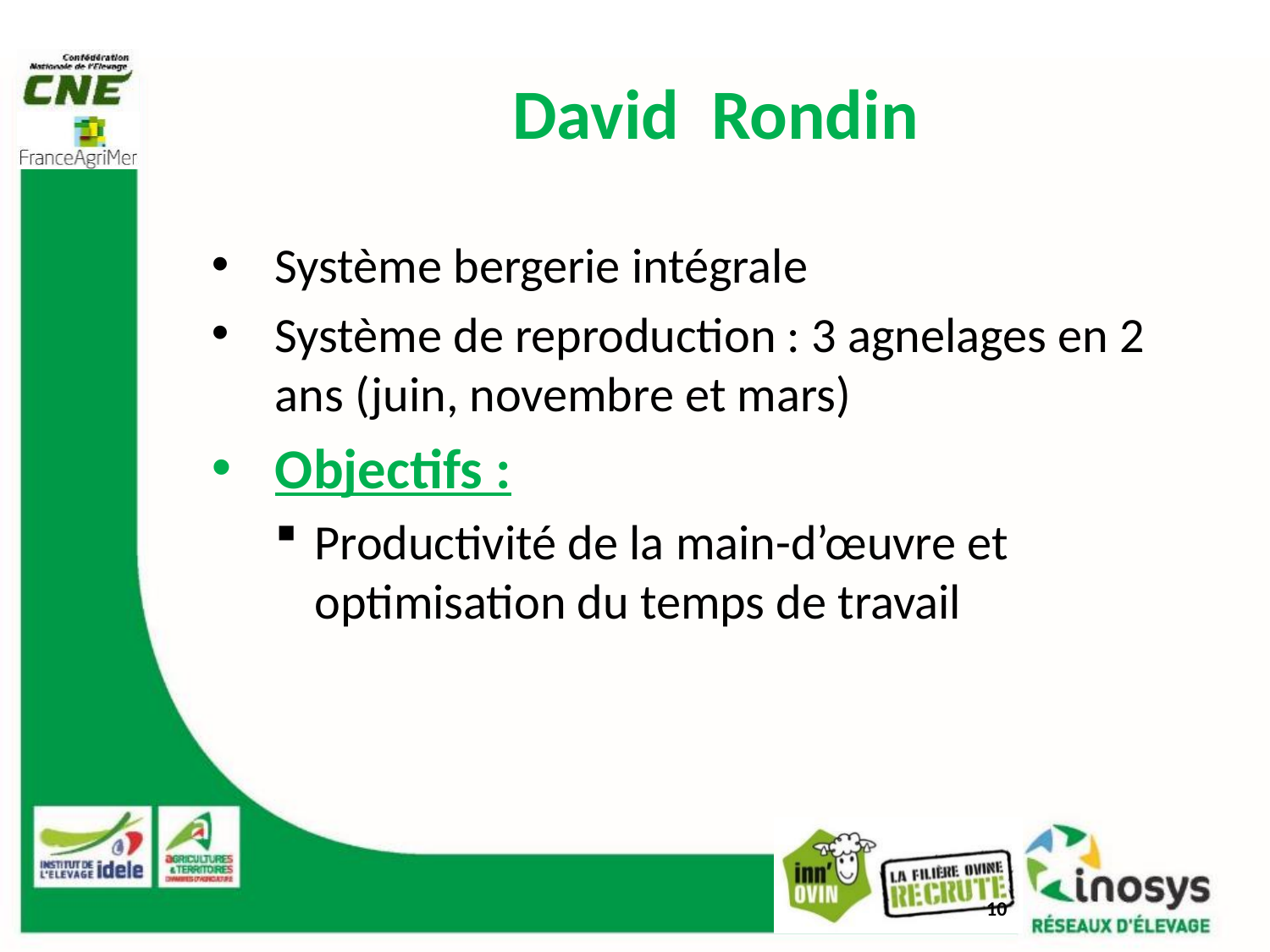

# David  Rondin
Système bergerie intégrale
Système de reproduction : 3 agnelages en 2 ans (juin, novembre et mars)
Objectifs :
Productivité de la main-d’œuvre et optimisation du temps de travail

10